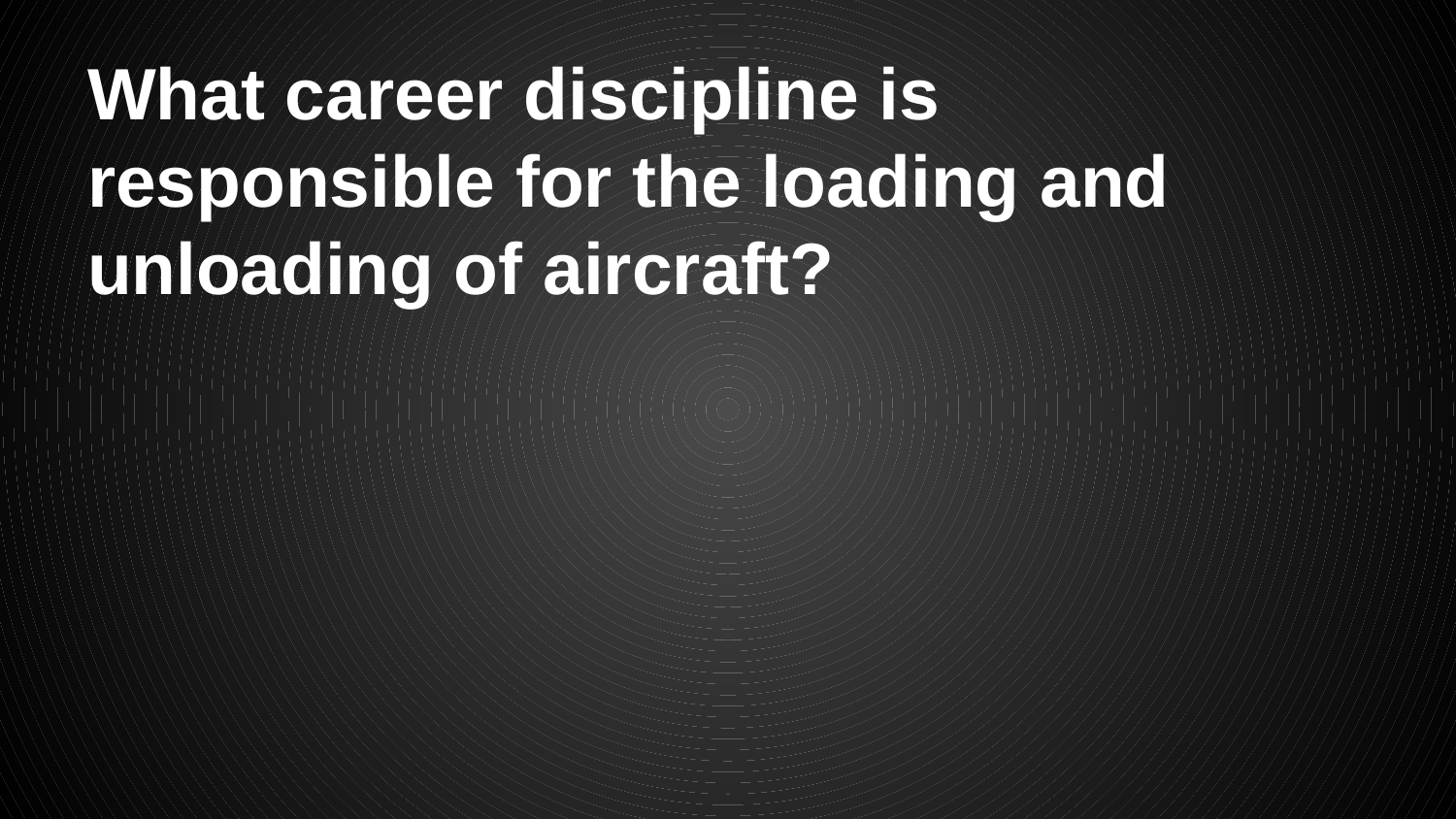

# What career discipline is responsible for the loading and unloading of aircraft?